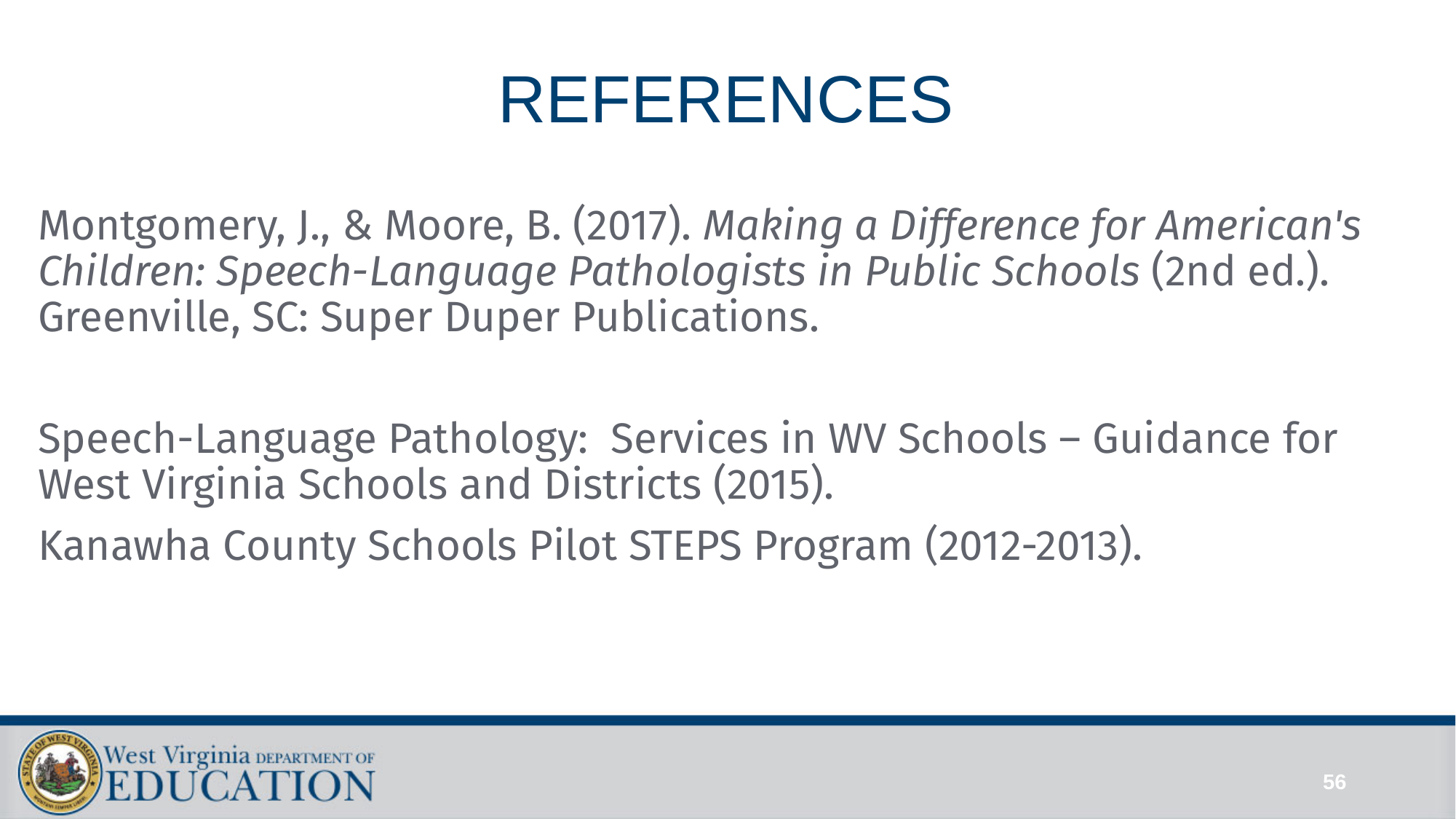

# REFERENCES
Montgomery, J., & Moore, B. (2017). Making a Difference for American's Children: Speech-Language Pathologists in Public Schools (2nd ed.). Greenville, SC: Super Duper Publications.

Speech-Language Pathology:  Services in WV Schools – Guidance for West Virginia Schools and Districts (2015).
Kanawha County Schools Pilot STEPS Program (2012-2013).

56